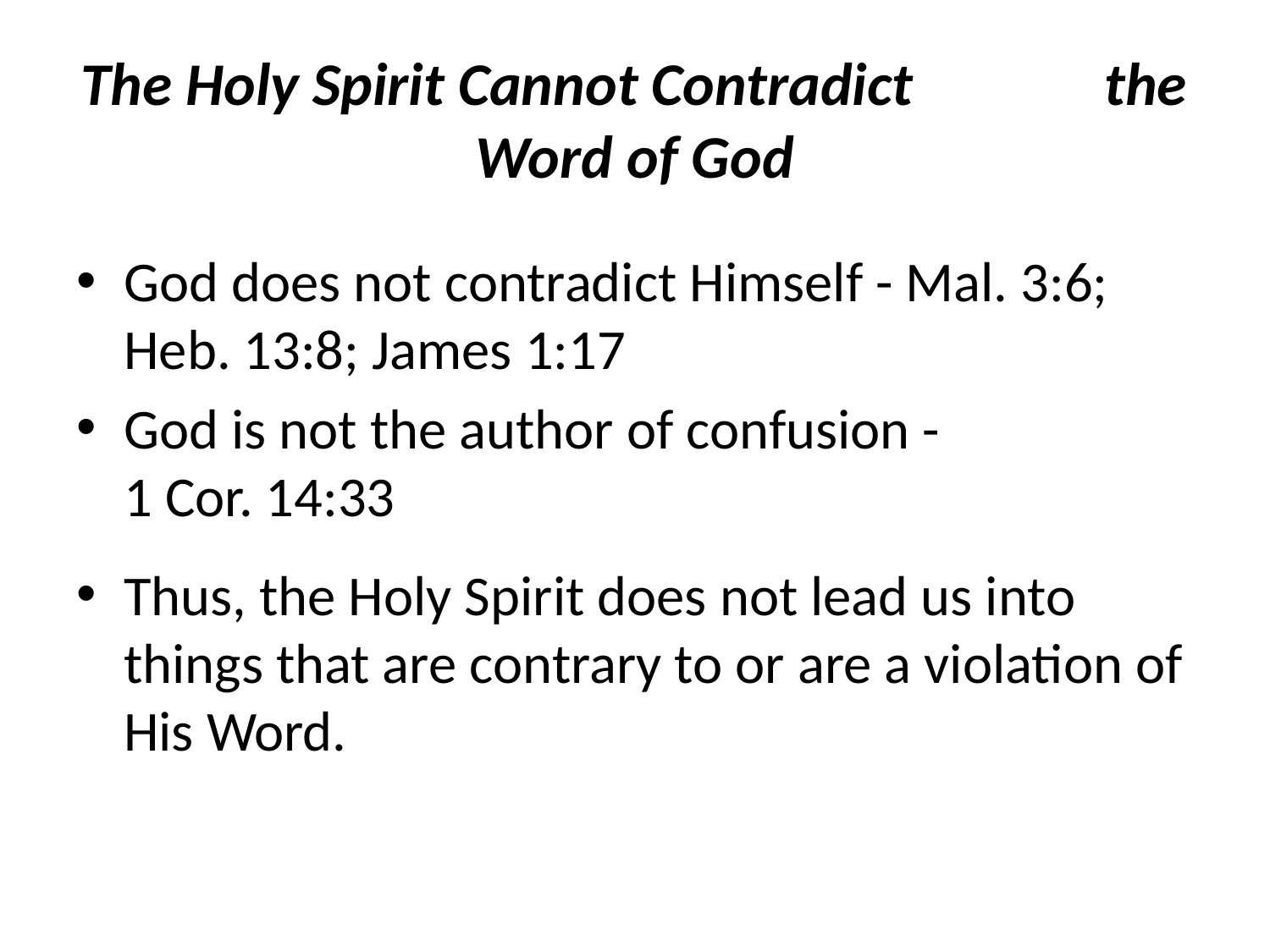

# The Holy Spirit Cannot Contradict              the Word of God
God does not contradict Himself - Mal. 3:6; Heb. 13:8; James 1:17
God is not the author of confusion -                  1 Cor. 14:33

Thus, the Holy Spirit does not lead us into things that are contrary to or are a violation of His Word.